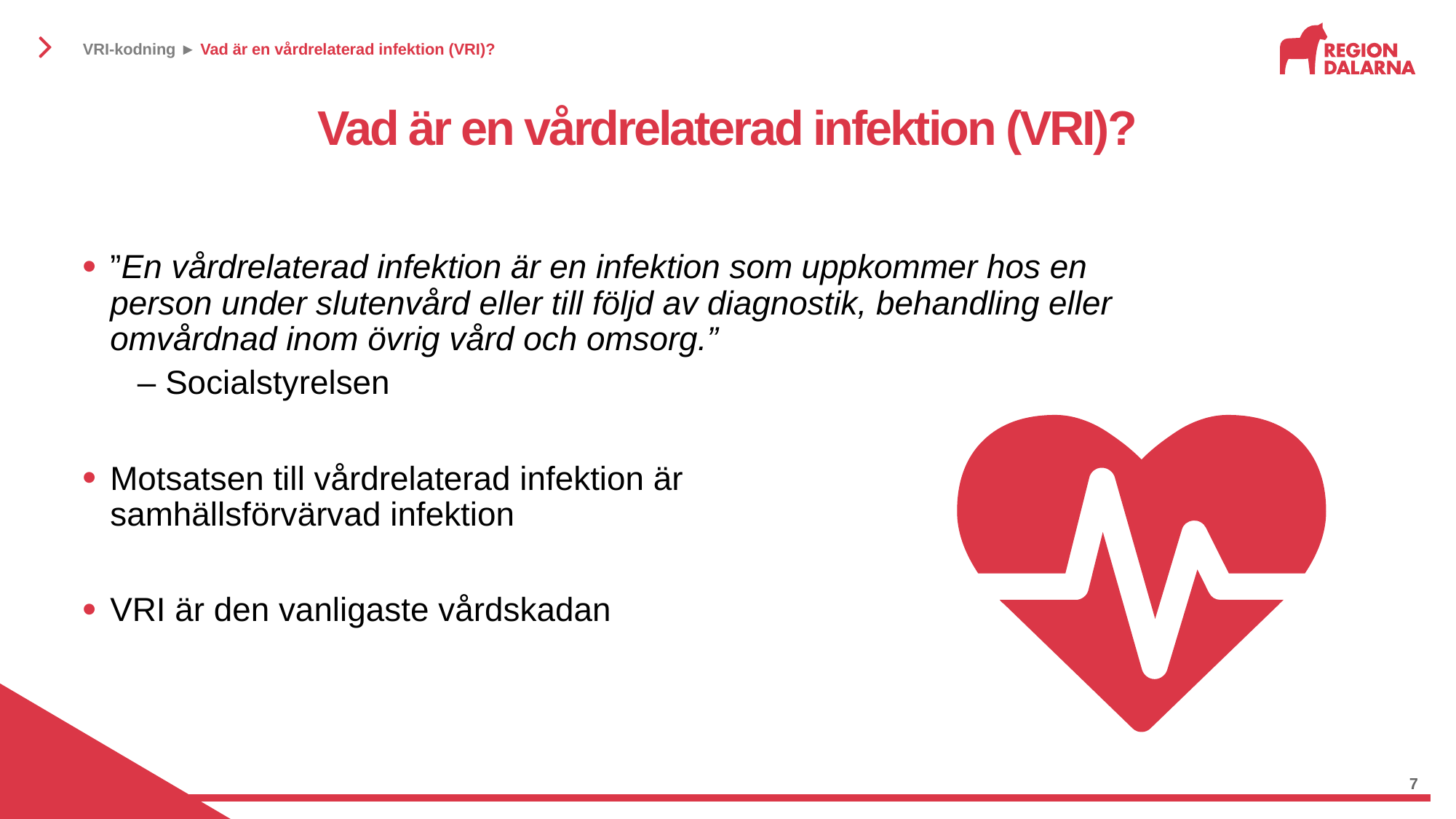

VRI-kodning ► Vad är en vårdrelaterad infektion (VRI)?
# Vad är en vårdrelaterad infektion (VRI)?
”En vårdrelaterad infektion är en infektion som uppkommer hos en person under slutenvård eller till följd av diagnostik, behandling eller omvårdnad inom övrig vård och omsorg.”
– Socialstyrelsen

Motsatsen till vårdrelaterad infektion är
samhällsförvärvad infektion

VRI är den vanligaste vårdskadan